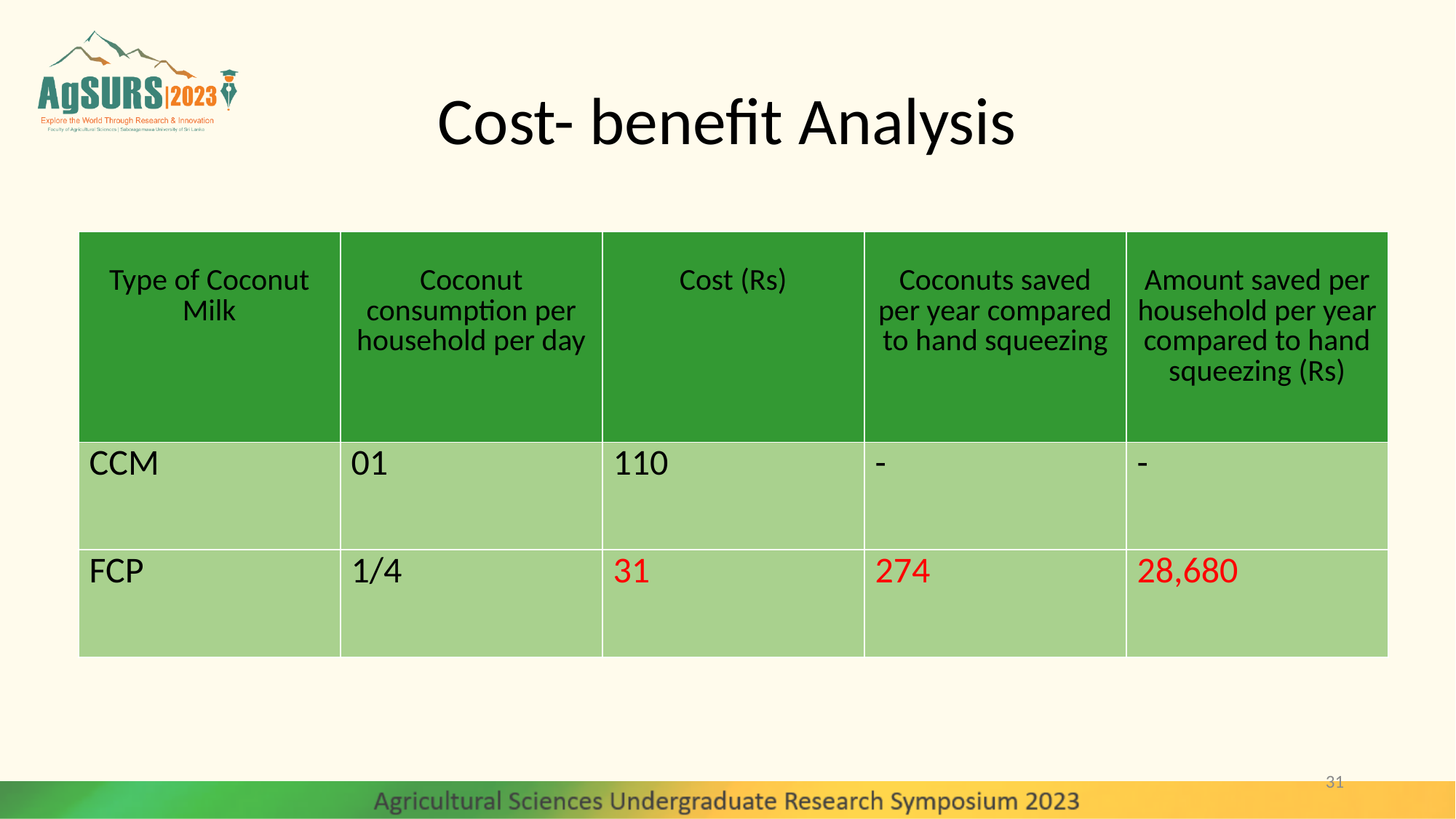

# Cost- benefit Analysis

| Type of Coconut Milk | Coconut consumption per household per day | Cost (Rs) | Coconuts saved per year compared to hand squeezing | Amount saved per household per year compared to hand squeezing (Rs) |
| --- | --- | --- | --- | --- |
| CCM | 01 | 110 | - | - |
| FCP | 1/4 | 31 | 274 | 28,680 |
31